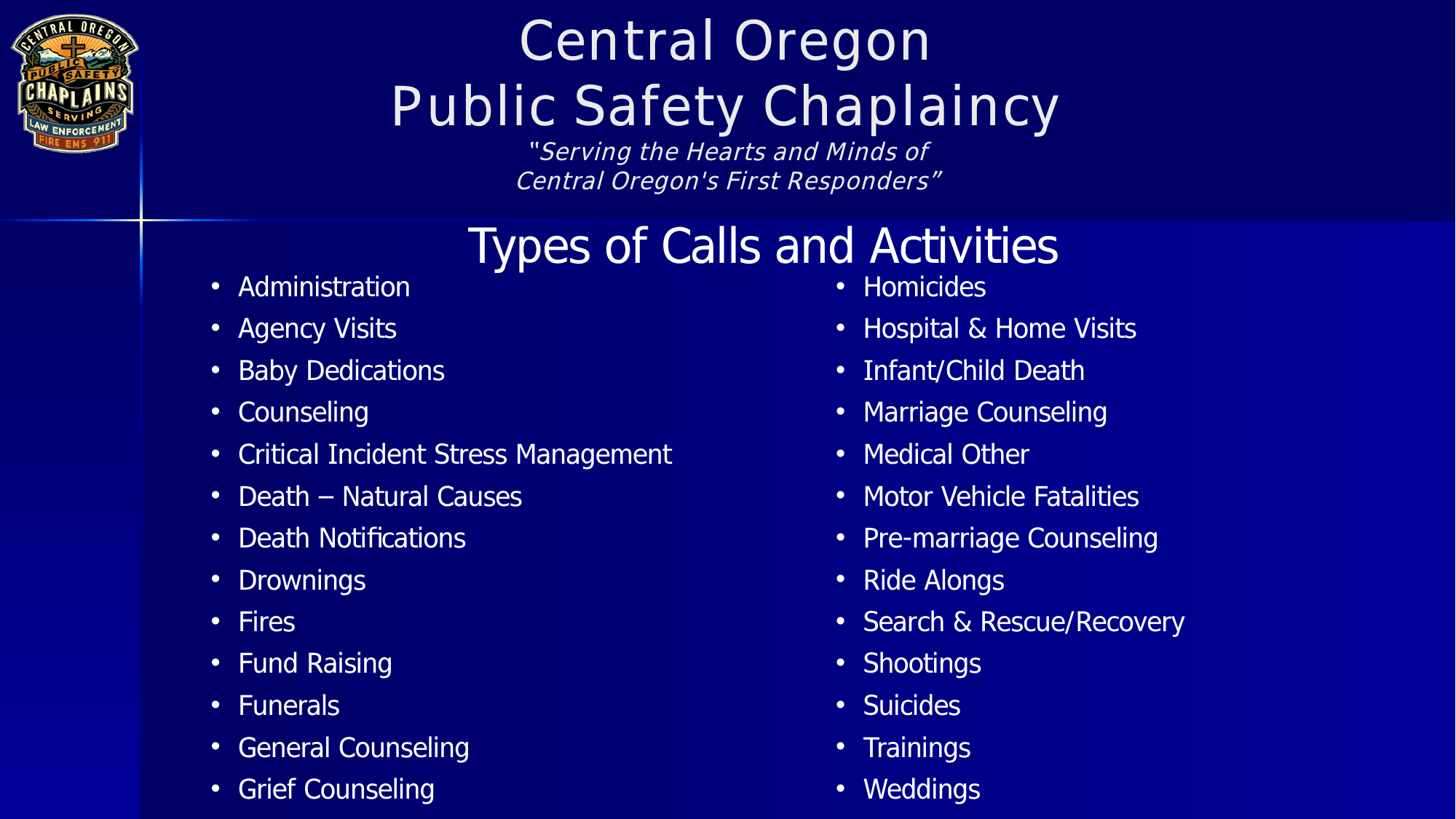

Types of Calls and Activities
Administration
Agency Visits
Baby Dedications
Counseling
Critical Incident Stress Management
Death – Natural Causes
Death Notifications
Drownings
Fires
Fund Raising
Funerals
General Counseling
Grief Counseling
Homicides
Hospital & Home Visits
Infant/Child Death
Marriage Counseling
Medical Other
Motor Vehicle Fatalities
Pre-marriage Counseling
Ride Alongs
Search & Rescue/Recovery
Shootings
Suicides
Trainings
Weddings